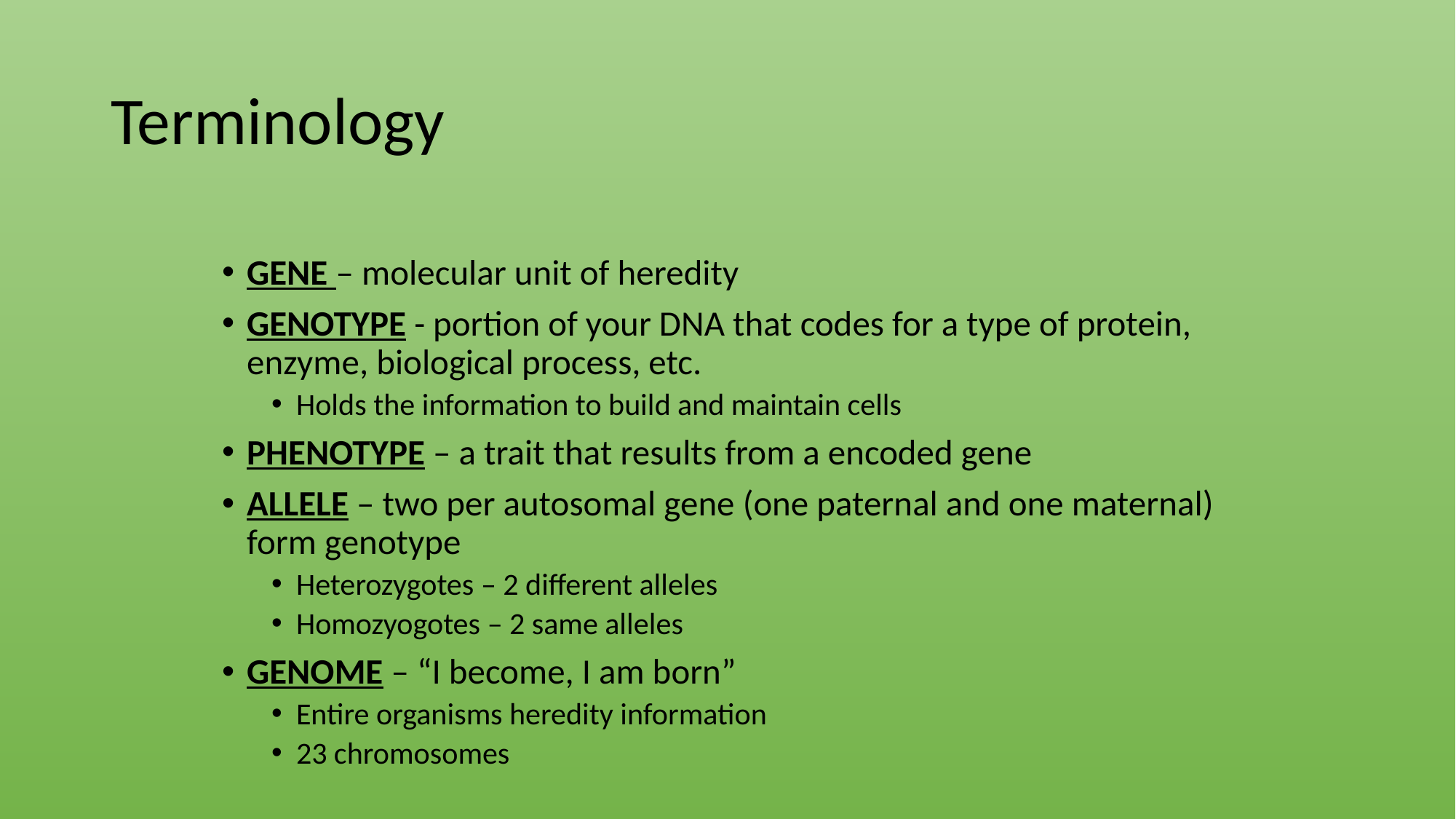

# Terminology
GENE – molecular unit of heredity
GENOTYPE - portion of your DNA that codes for a type of protein, enzyme, biological process, etc.
Holds the information to build and maintain cells
PHENOTYPE – a trait that results from a encoded gene
ALLELE – two per autosomal gene (one paternal and one maternal) form genotype
Heterozygotes – 2 different alleles
Homozyogotes – 2 same alleles
GENOME – “I become, I am born”
Entire organisms heredity information
23 chromosomes